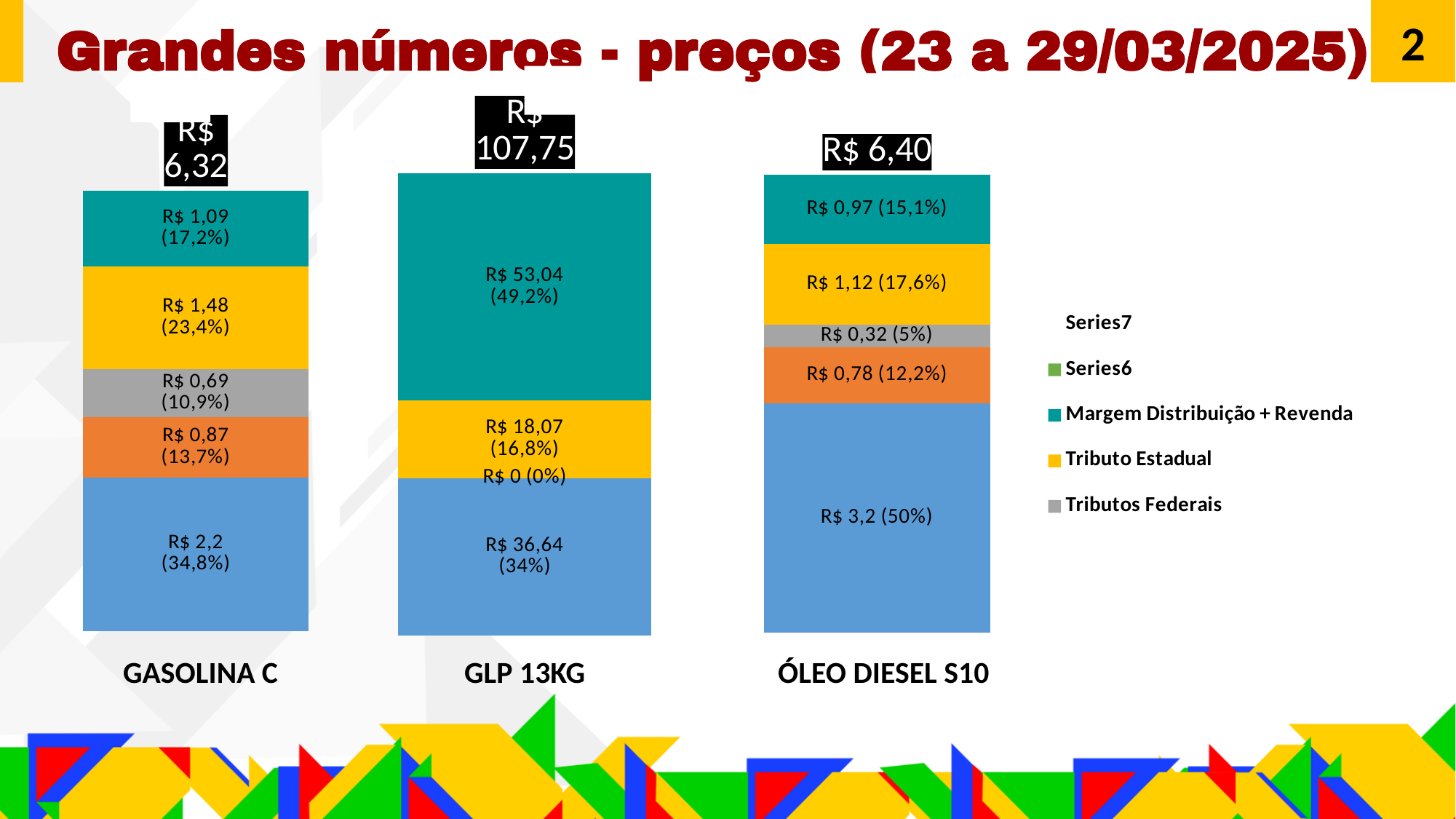

2

Grandes números - preços (23 a 29/03/2025)

### Chart

| Category | Produtor/Importador |  | Tributos Federais | Tributo Estadual | Margem Distribuição + Revenda | Margem Revenda |  |
|---|---|---|---|---|---|---|---|
| BRASIL | 36.643229999999996 | 0.0 | 0.0 | 18.07 | 53.036770000000004 | None | 107.75 |

### Chart

| Category | Gasolina A | Etanol Anidro | Tributos Federais | Tributo Estadual | Margem Distribuição + Revenda |  |  |
|---|---|---|---|---|---|---|---|
| BRASIL | 2.1986869999999996 | 0.8676881296289599 | 0.6868679999999999 | 1.4782289497913865 | 1.0885279205796543 | None | 6.32 |

### Chart

| Category | Derivado de Petróleo | Biocombustível | Tributos Federais | Tributo Estadual | Margem Distribuição + Revenda |  |  |
|---|---|---|---|---|---|---|---|
| BRASIL | 3.2021154000000003 | 0.7831544 | 0.32301 | 1.1247751169139772 | 0.9669450830860224 | None | 6.4 |
    GASOLINA C		      GLP 13KG		    ÓLEO DIESEL S10